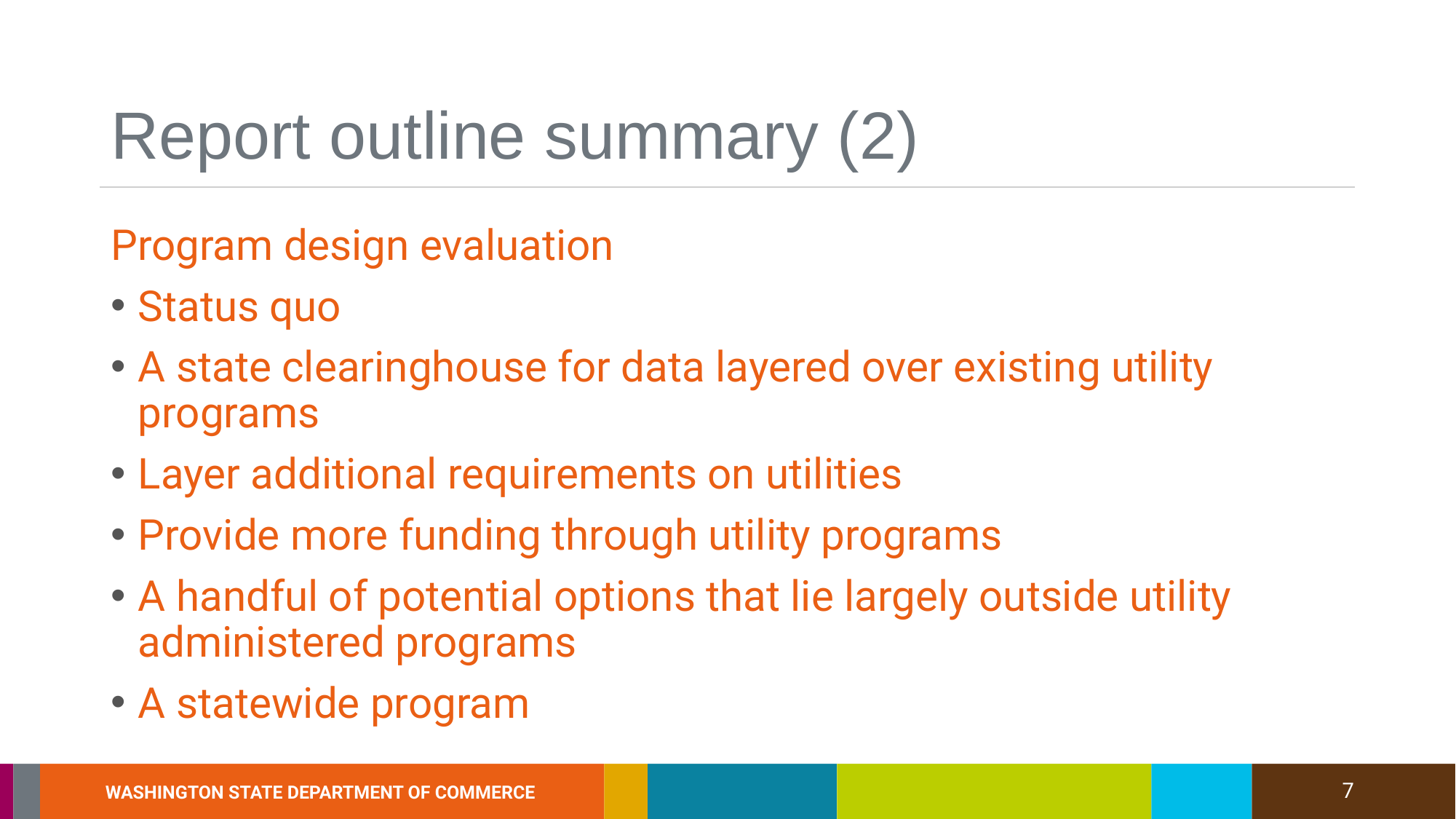

# Report outline summary (2)
Program design evaluation
Status quo
A state clearinghouse for data layered over existing utility programs
Layer additional requirements on utilities
Provide more funding through utility programs
A handful of potential options that lie largely outside utility administered programs
A statewide program